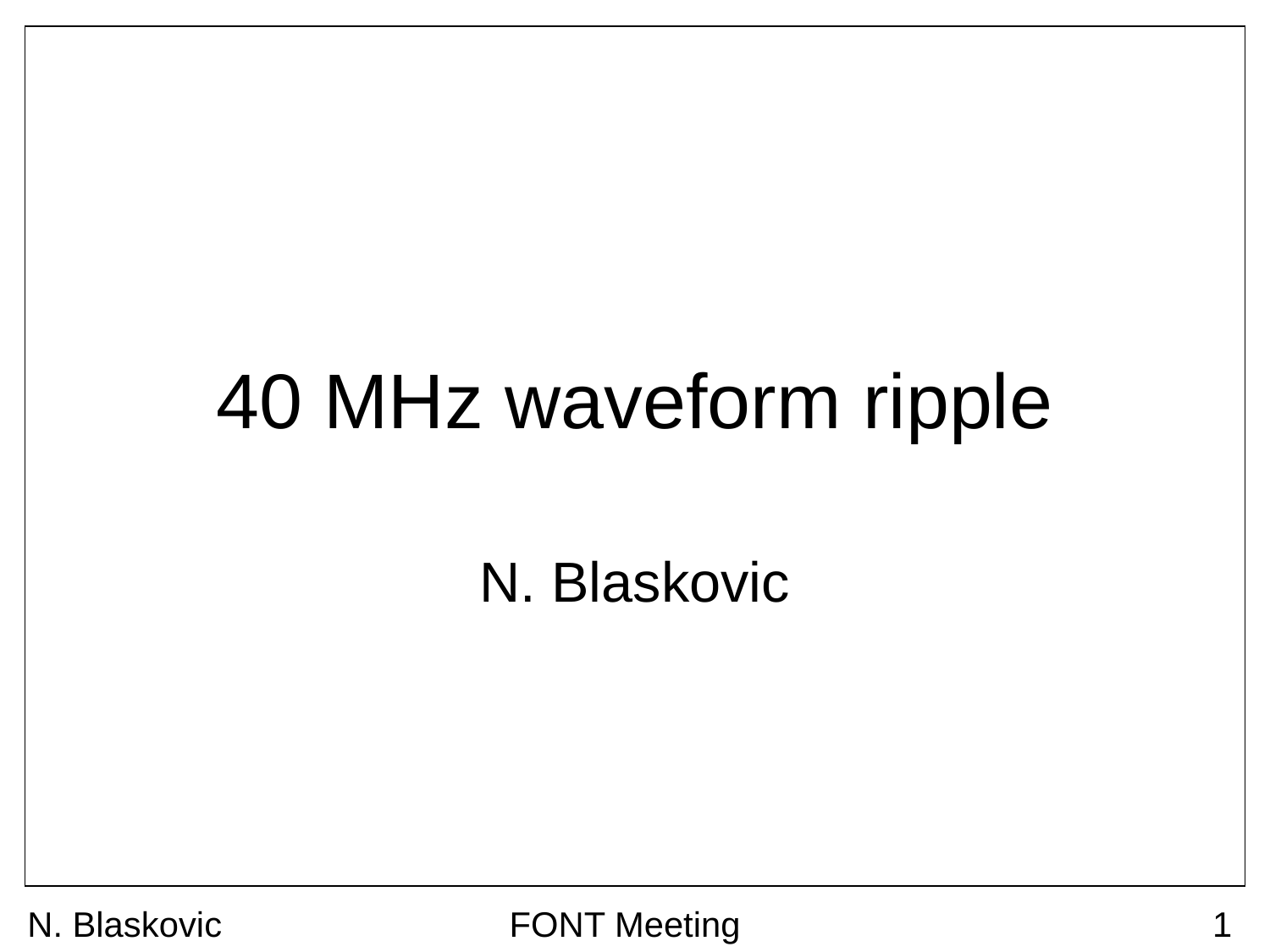

# 40 MHz waveform ripple
N. Blaskovic
N. Blaskovic
FONT Meeting
1